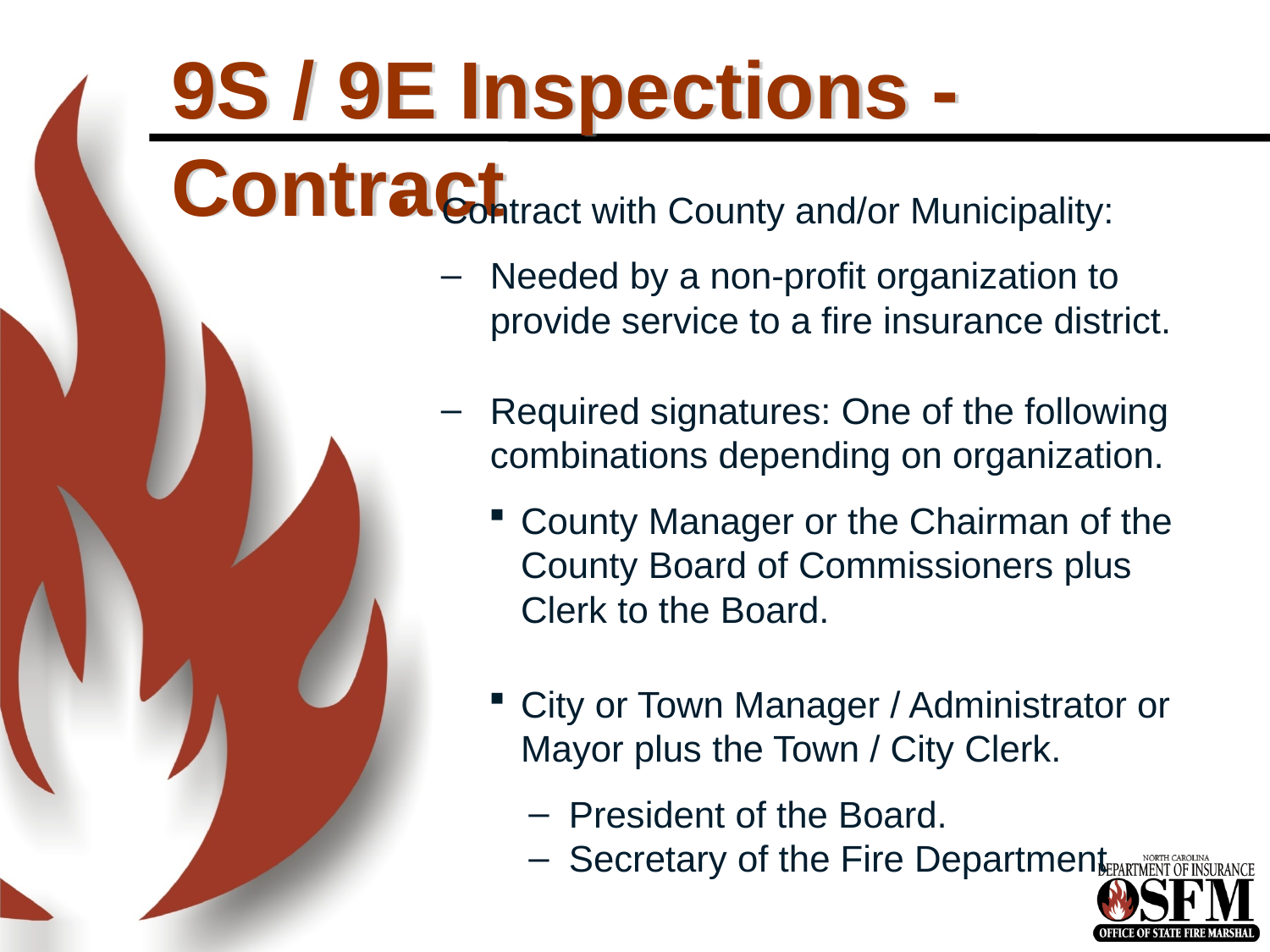

# 9S / 9E Inspections - Contract
Contract with County and/or Municipality:

Needed by a non-profit organization to provide service to a fire insurance district.

Required signatures: One of the following combinations depending on organization.

County Manager or the Chairman of the County Board of Commissioners plus Clerk to the Board.

City or Town Manager / Administrator or Mayor plus the Town / City Clerk.

President of the Board.
Secretary of the Fire Department